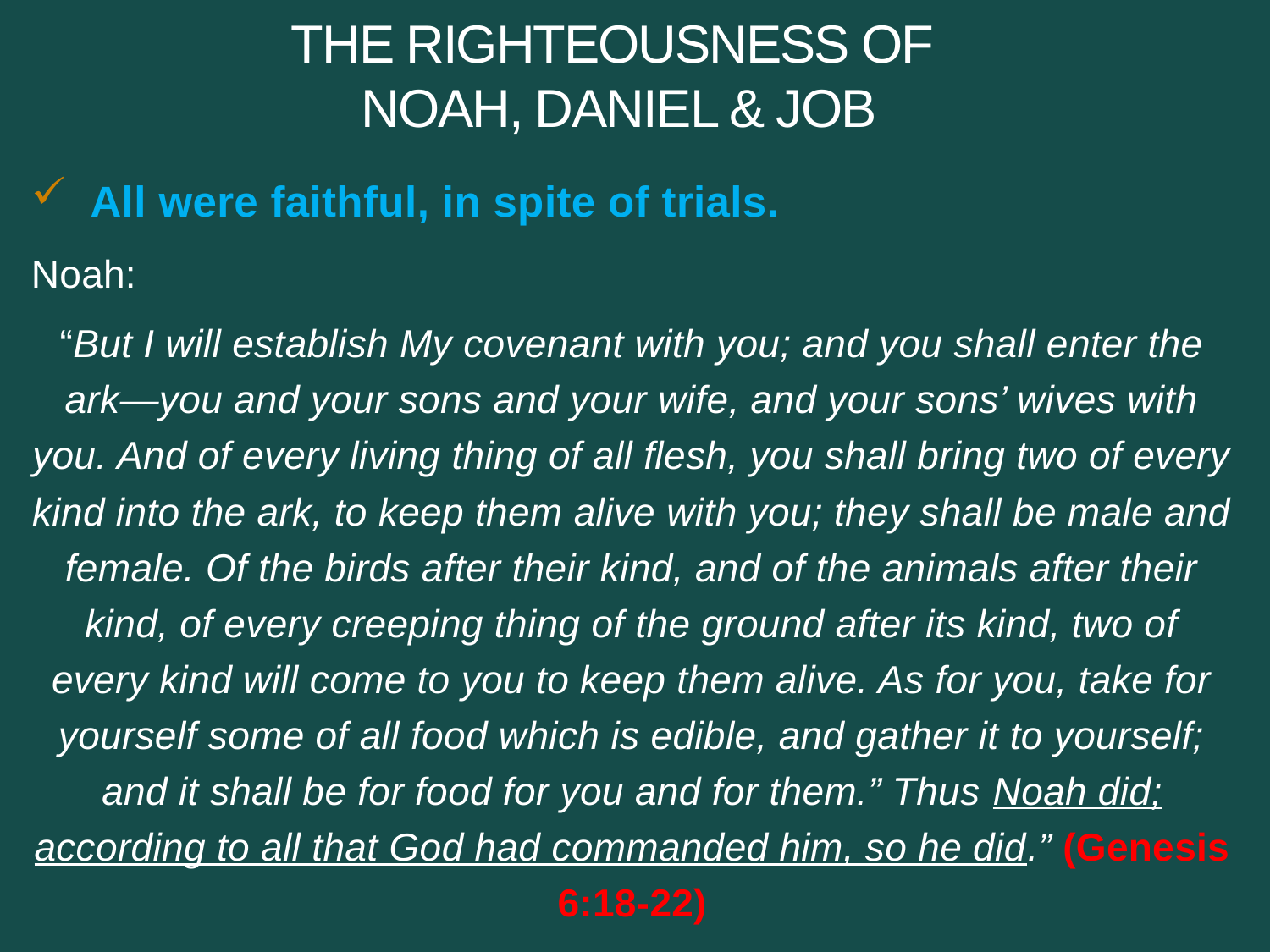

# THE RIGHTEOUSNESS OF NOAH, DANIEL & JOB
All were faithful, in spite of trials.
Noah:
“But I will establish My covenant with you; and you shall enter the ark—you and your sons and your wife, and your sons’ wives with you. And of every living thing of all flesh, you shall bring two of every kind into the ark, to keep them alive with you; they shall be male and female. Of the birds after their kind, and of the animals after their kind, of every creeping thing of the ground after its kind, two of every kind will come to you to keep them alive. As for you, take for yourself some of all food which is edible, and gather it to yourself; and it shall be for food for you and for them.” Thus Noah did; according to all that God had commanded him, so he did.” (Genesis 6:18-22)